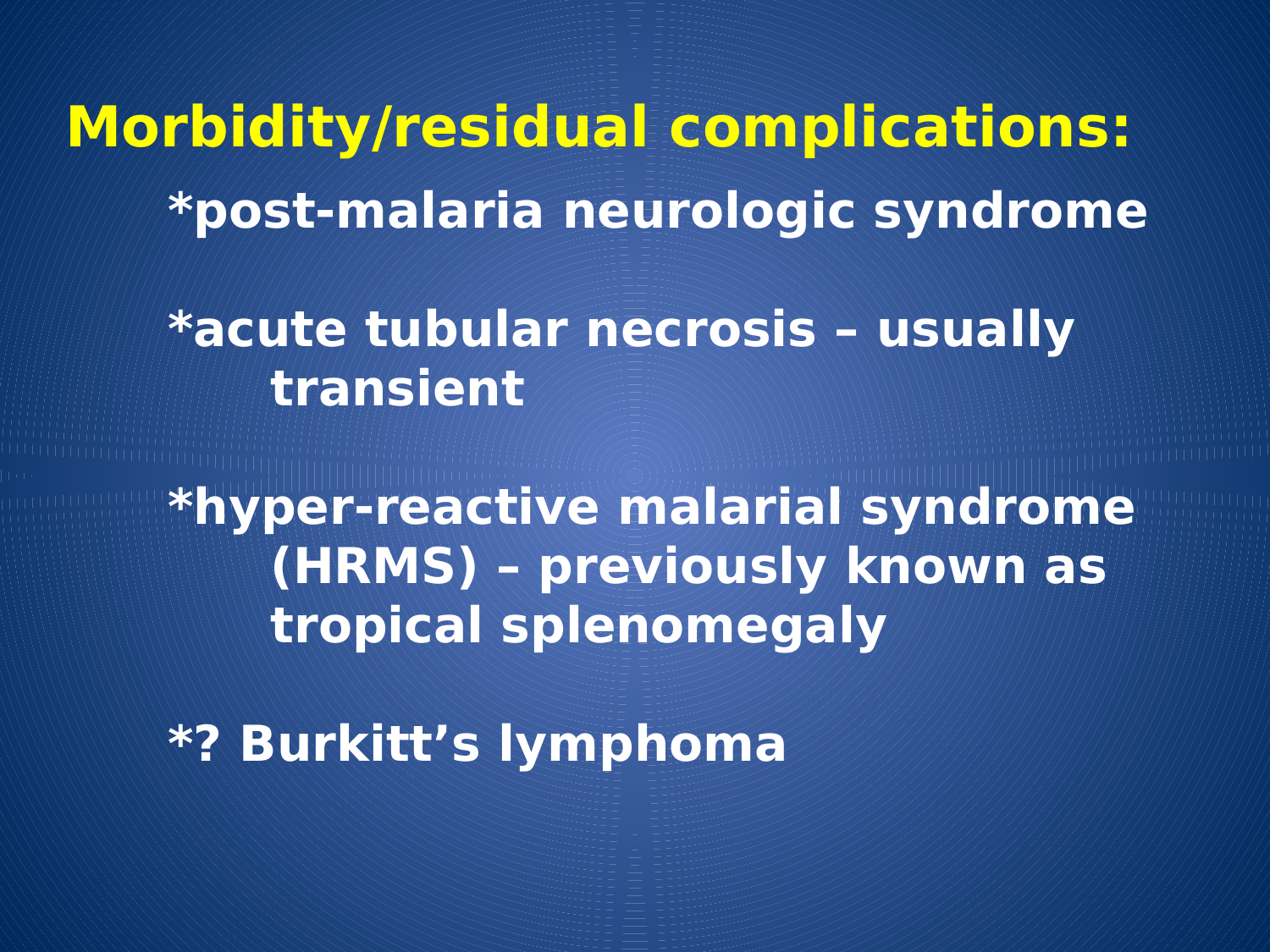

Morbidity/residual complications:
*post-malaria neurologic syndrome

*acute tubular necrosis – usually
      transient

*hyper-reactive malarial syndrome
      (HRMS) – previously known as
      tropical splenomegaly

*? Burkitt’s lymphoma